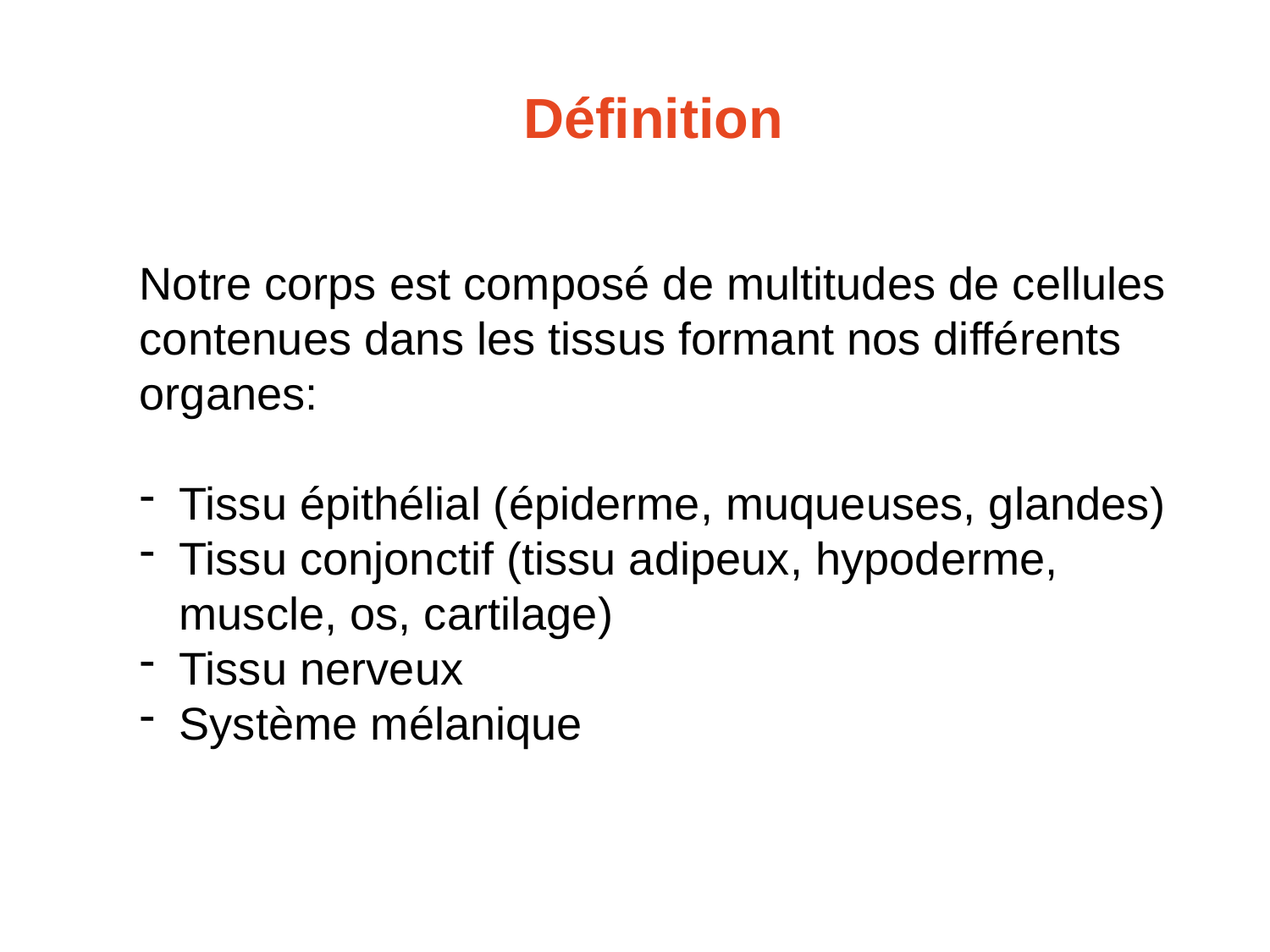

# Définition
Notre corps est composé de multitudes de cellules contenues dans les tissus formant nos différents organes:

Tissu épithélial (épiderme, muqueuses, glandes)
Tissu conjonctif (tissu adipeux, hypoderme, muscle, os, cartilage)
Tissu nerveux
Système mélanique